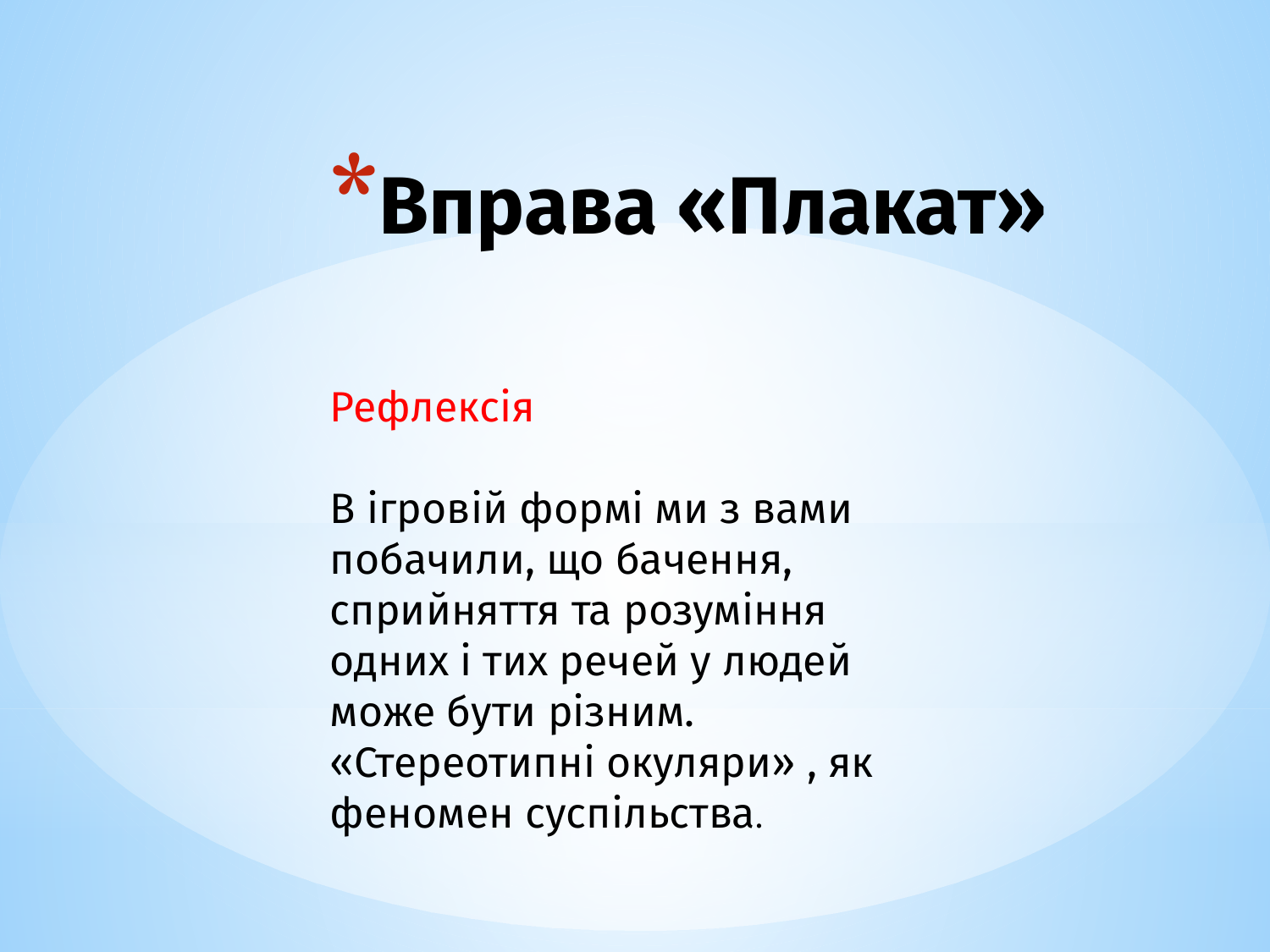

# Вправа «Плакат»
Рефлексія

В ігровій формі ми з вами побачили, що бачення, сприйняття та розуміння одних і тих речей у людей може бути різним. «Стереотипні окуляри» , як феномен суспільства.